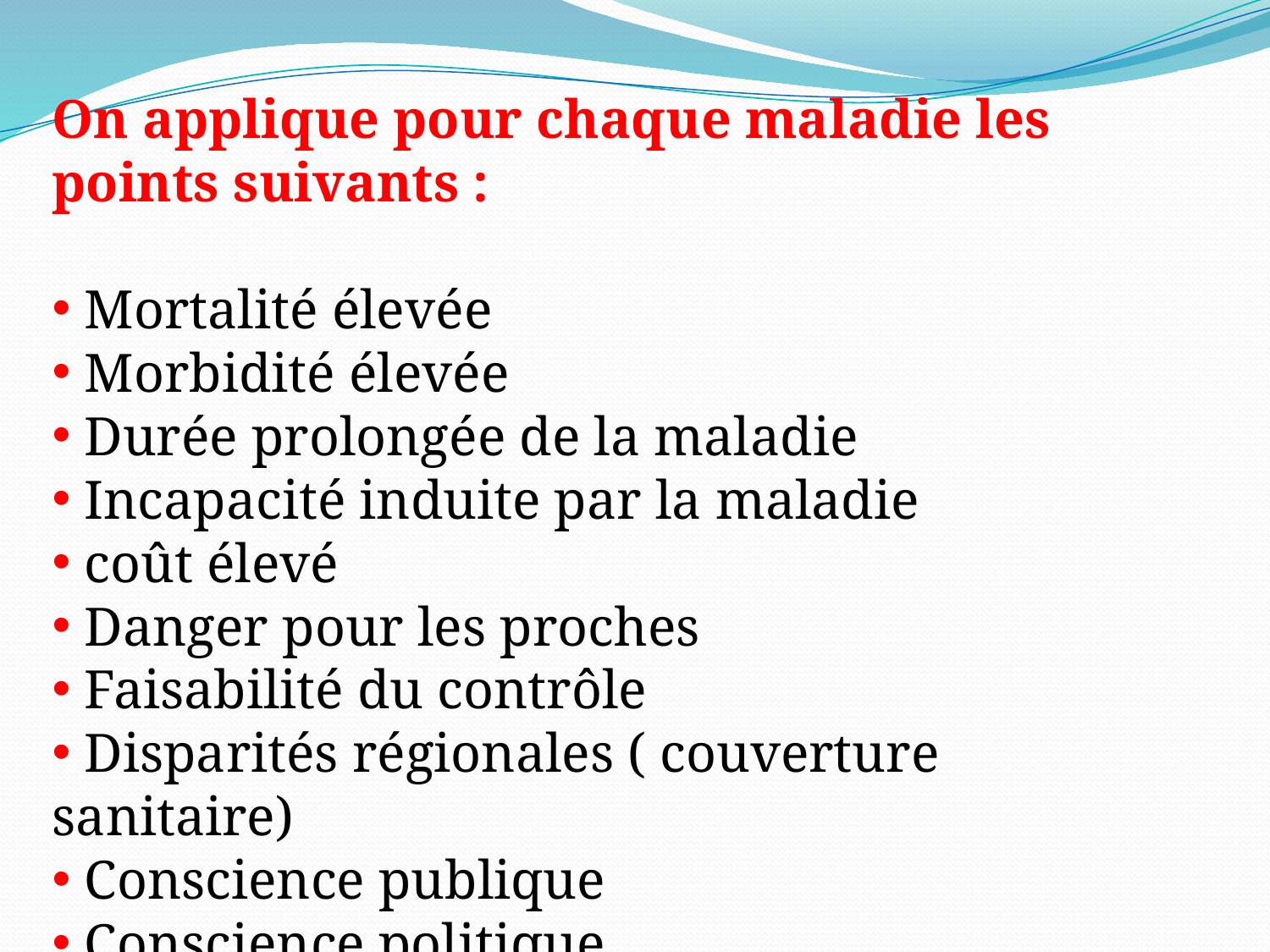

On applique pour chaque maladie les points suivants :

 Mortalité élevée
 Morbidité élevée
 Durée prolongée de la maladie
 Incapacité induite par la maladie
 coût élevé
 Danger pour les proches
 Faisabilité du contrôle
 Disparités régionales ( couverture sanitaire)
 Conscience publique
 Conscience politique.